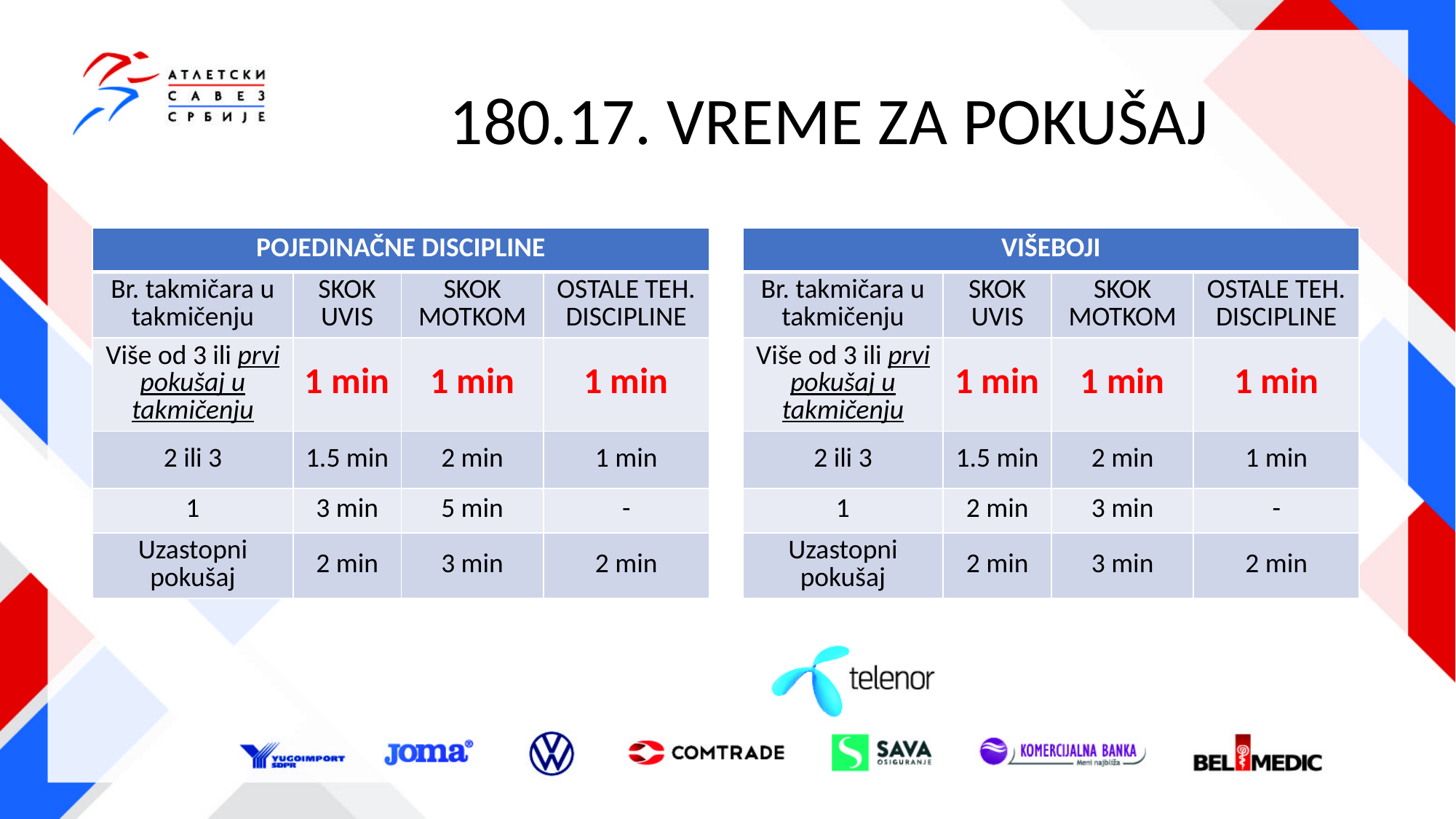

# 180.17. VREME ZA POKUŠAJ
| POJEDINAČNE DISCIPLINE |  |  |  |
| --- | --- | --- | --- |
| Br. takmičara u takmičenju | SKOK UVIS | SKOK MOTKOM | OSTALE TEH. DISCIPLINE |
| Više od 3 ili prvi pokušaj u takmičenju | 1 min | 1 min | 1 min |
| 2 ili 3 | 1.5 min | 2 min | 1 min |
| 1 | 3 min | 5 min | - |
| Uzastopni pokušaj | 2 min | 3 min | 2 min |
| VIŠEBOJI |  |  |  |
| --- | --- | --- | --- |
| Br. takmičara u takmičenju | SKOK UVIS | SKOK MOTKOM | OSTALE TEH. DISCIPLINE |
| Više od 3 ili prvi pokušaj u takmičenju | 1 min | 1 min | 1 min |
| 2 ili 3 | 1.5 min | 2 min | 1 min |
| 1 | 2 min | 3 min | - |
| Uzastopni pokušaj | 2 min | 3 min | 2 min |